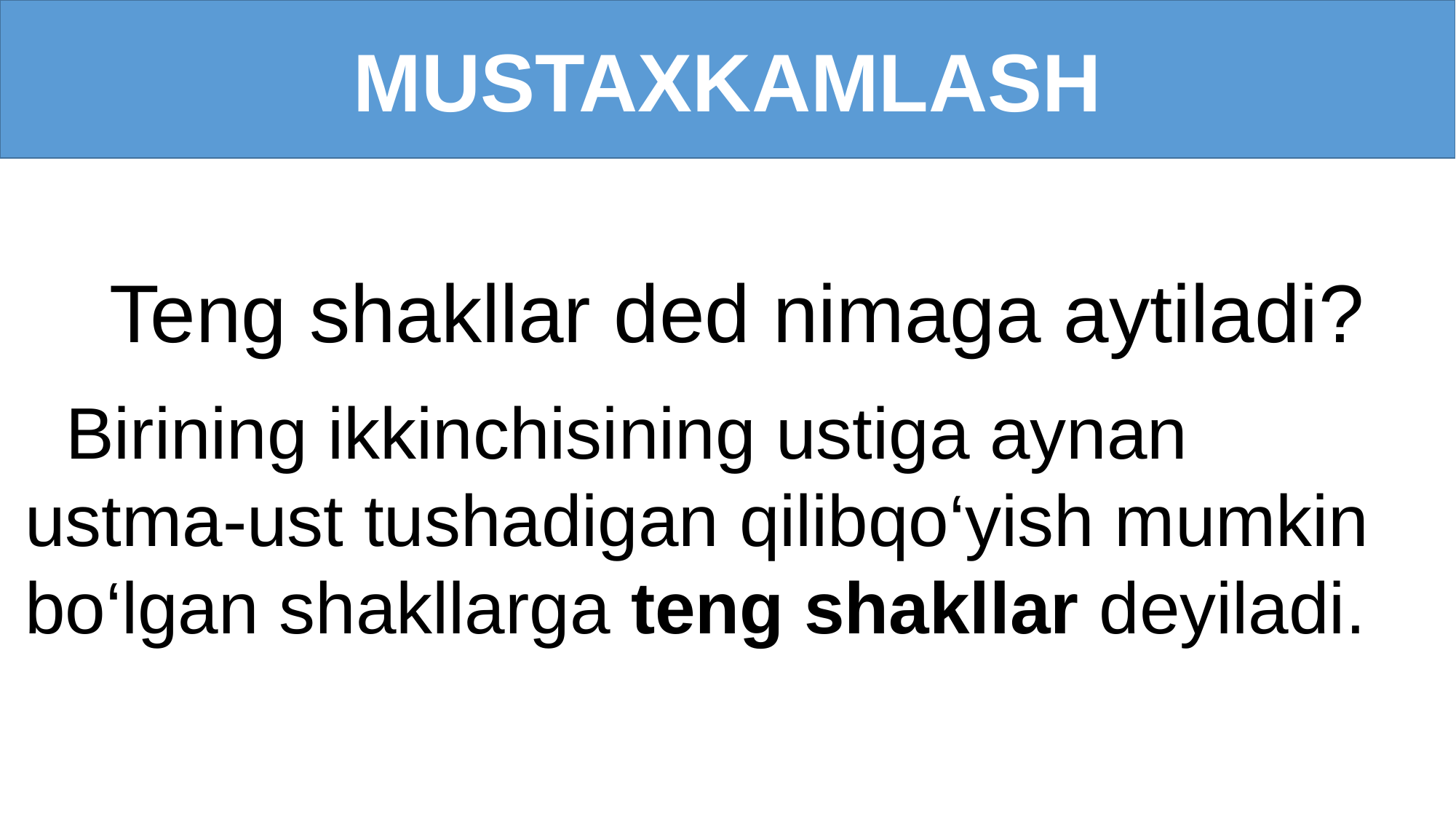

MUSTAXKAMLASH
Teng shakllar ded nimaga aytiladi?

  Birining ikkinchisining ustiga aynan ustma-ust tushadigan qilibqo‘yish mumkin bo‘lgan shakllarga teng shakllar deyiladi.